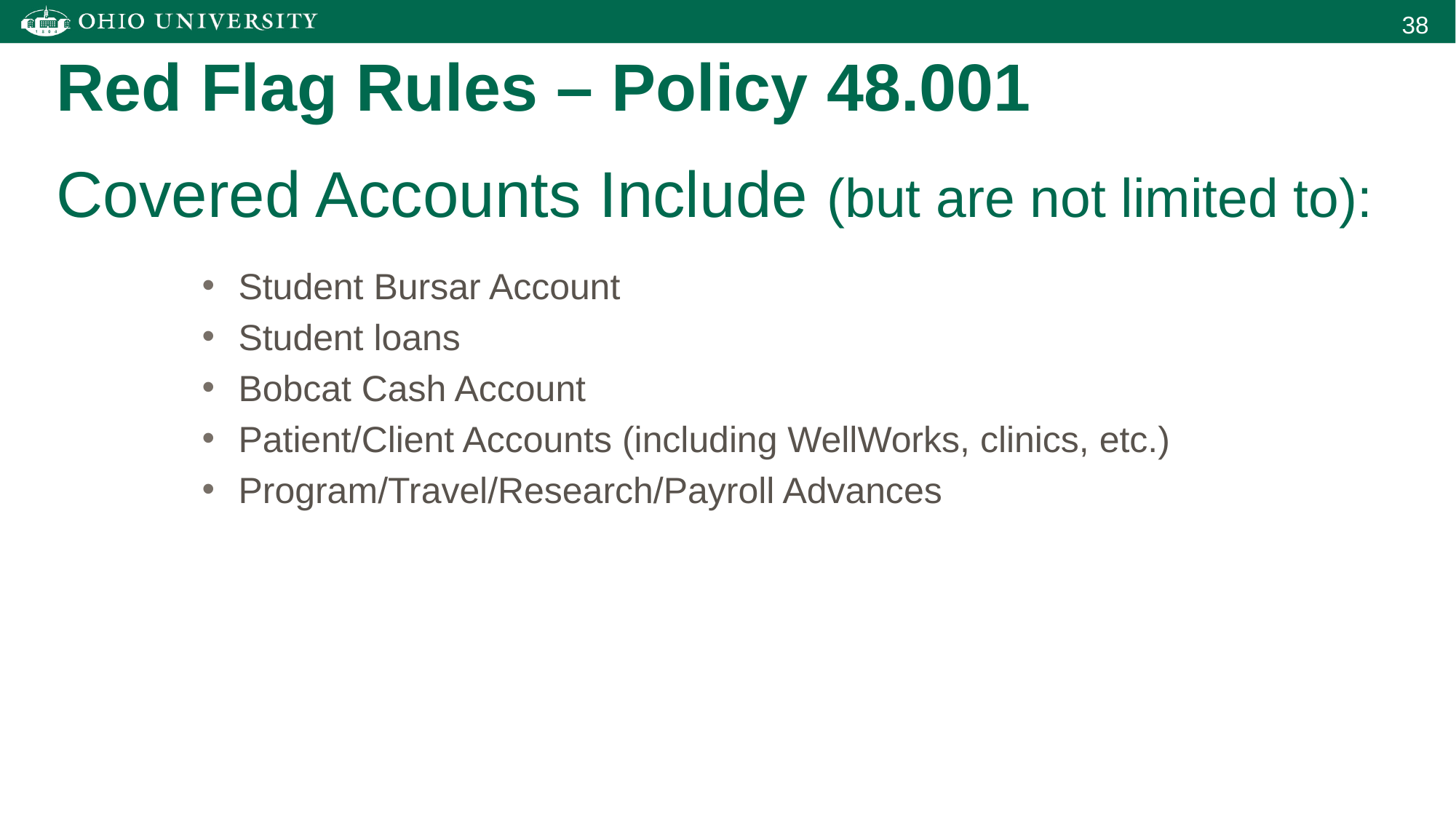

Red Flag Rules – Policy 48.001
Covered Accounts Include (but are not limited to):

Student Bursar Account
Student loans
Bobcat Cash Account
Patient/Client Accounts (including WellWorks, clinics, etc.)
Program/Travel/Research/Payroll Advances